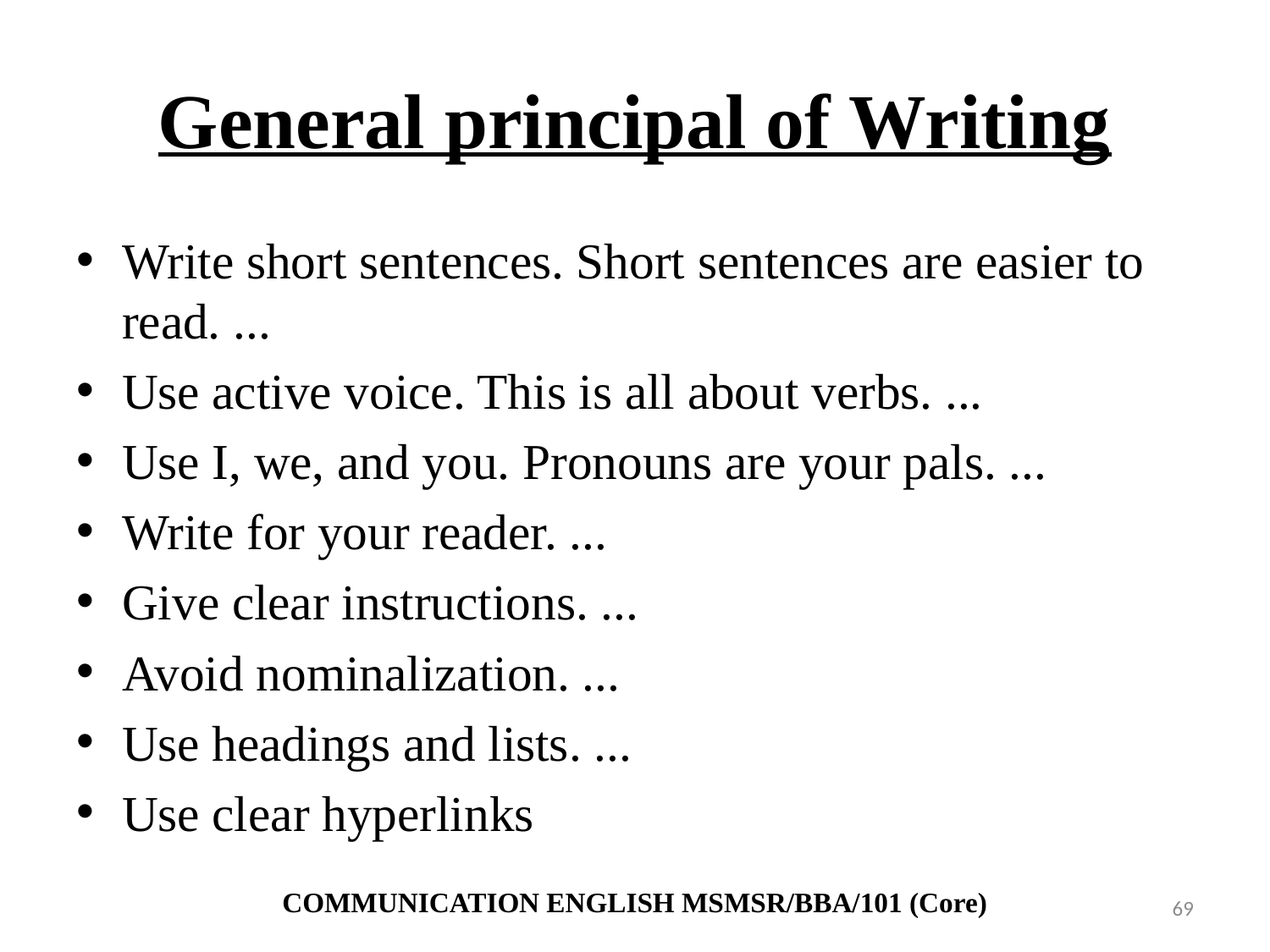

# General principal of Writing
Write short sentences. Short sentences are easier to read. ...
Use active voice. This is all about verbs. ...
Use I, we, and you. Pronouns are your pals. ...
Write for your reader. ...
Give clear instructions. ...
Avoid nominalization. ...
Use headings and lists. ...
Use clear hyperlinks

COMMUNICATION ENGLISH MSMSR/BBA/101 (Core)
69